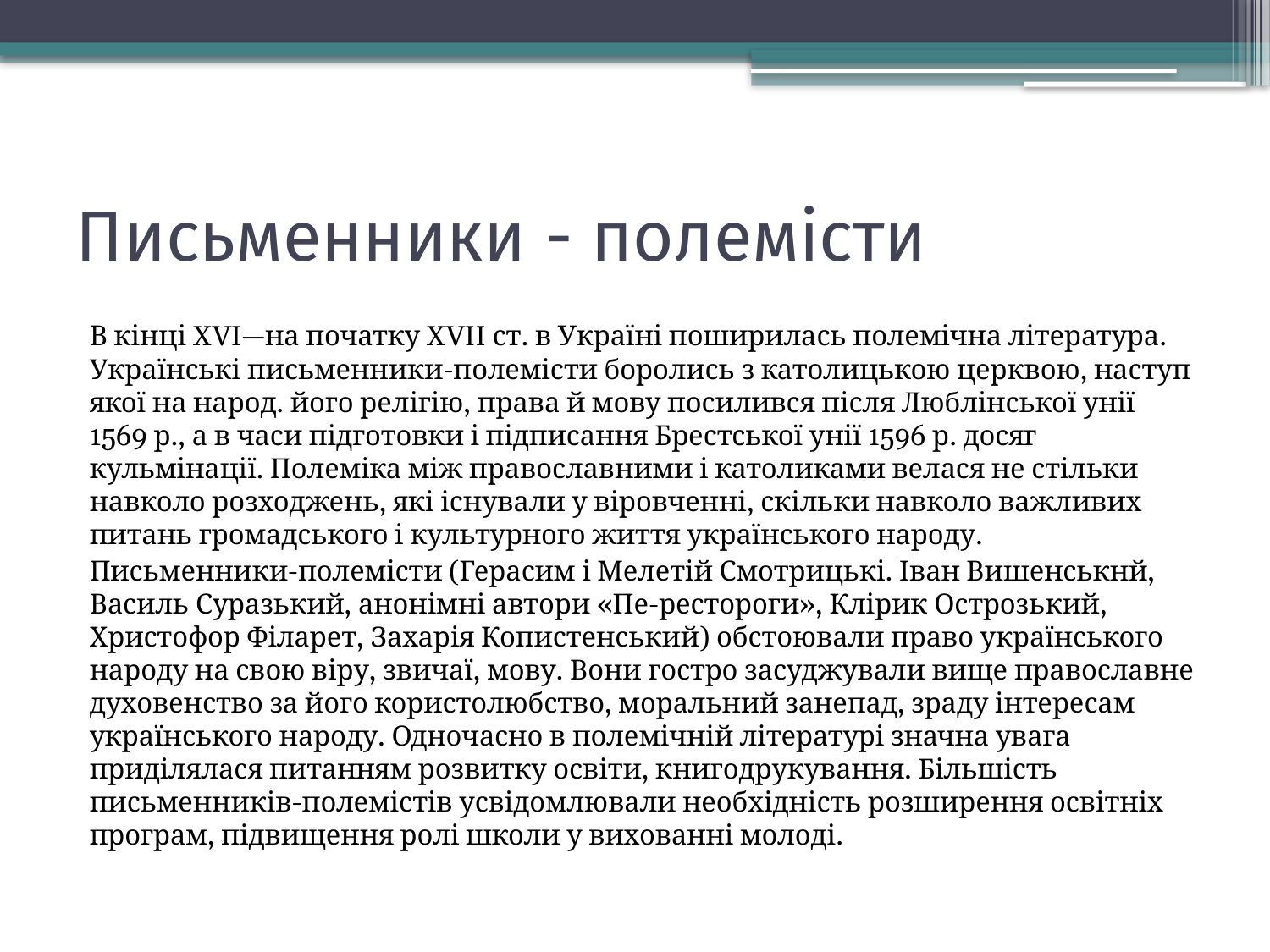

# Письменники - полемісти
В кінці XVI—на початку XVII ст. в Україні поширилась полемічна література. Українські письменники-полемісти боролись з католицькою церквою, наступ якої на народ. його релігію, права й мову посилився після Люблінської унії 1569 р., а в часи підготовки і підписання Брестської унії 1596 р. досяг кульмінації. Полеміка між православними і католиками велася не стільки навколо розходжень, які існували у віровченні, скільки навколо важливих питань громадського і культурного життя українського народу.
Письменники-полемісти (Герасим і Мелетій Смотрицькі. Іван Вишенськнй, Василь Суразький, анонімні автори «Пе-рестороги», Клірик Острозький, Христофор Філарет, Захарія Копистенський) обстоювали право українського народу на свою віру, звичаї, мову. Вони гостро засуджували вище православне духовенство за його користолюбство, моральний занепад, зраду інтересам українського народу. Одночасно в полемічній літературі значна увага приділялася питанням розвитку освіти, книгодрукування. Більшість письменників-полемістів усвідомлювали необхідність розширення освітніх програм, підвищення ролі школи у вихованні молоді.